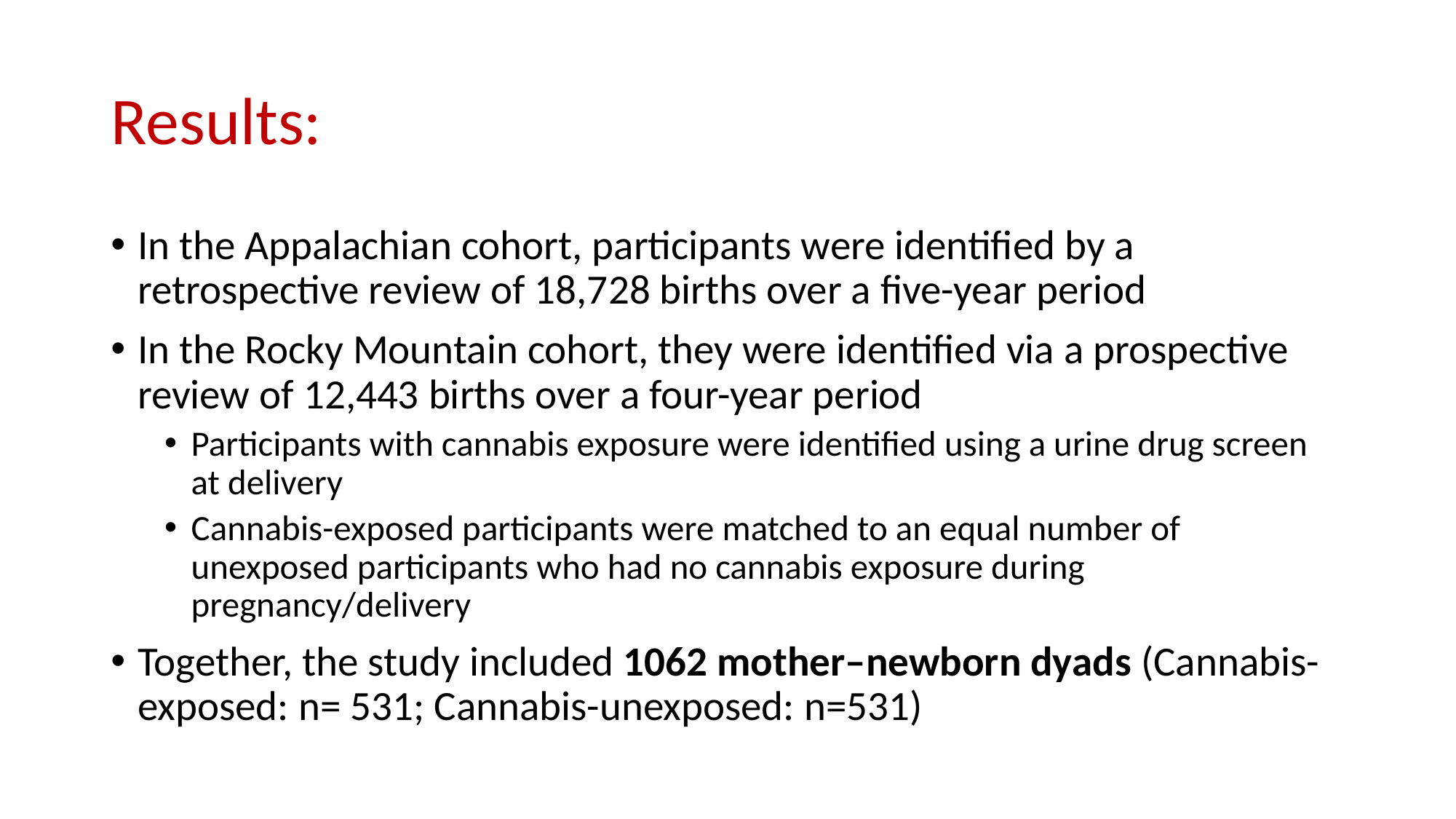

# Results:
In the Appalachian cohort, participants were identified by a retrospective review of 18,728 births over a five-year period
In the Rocky Mountain cohort, they were identified via a prospective review of 12,443 births over a four-year period
Participants with cannabis exposure were identified using a urine drug screen at delivery
Cannabis-exposed participants were matched to an equal number of unexposed participants who had no cannabis exposure during pregnancy/delivery
Together, the study included 1062 mother–newborn dyads (Cannabis-exposed: n= 531; Cannabis-unexposed: n=531)